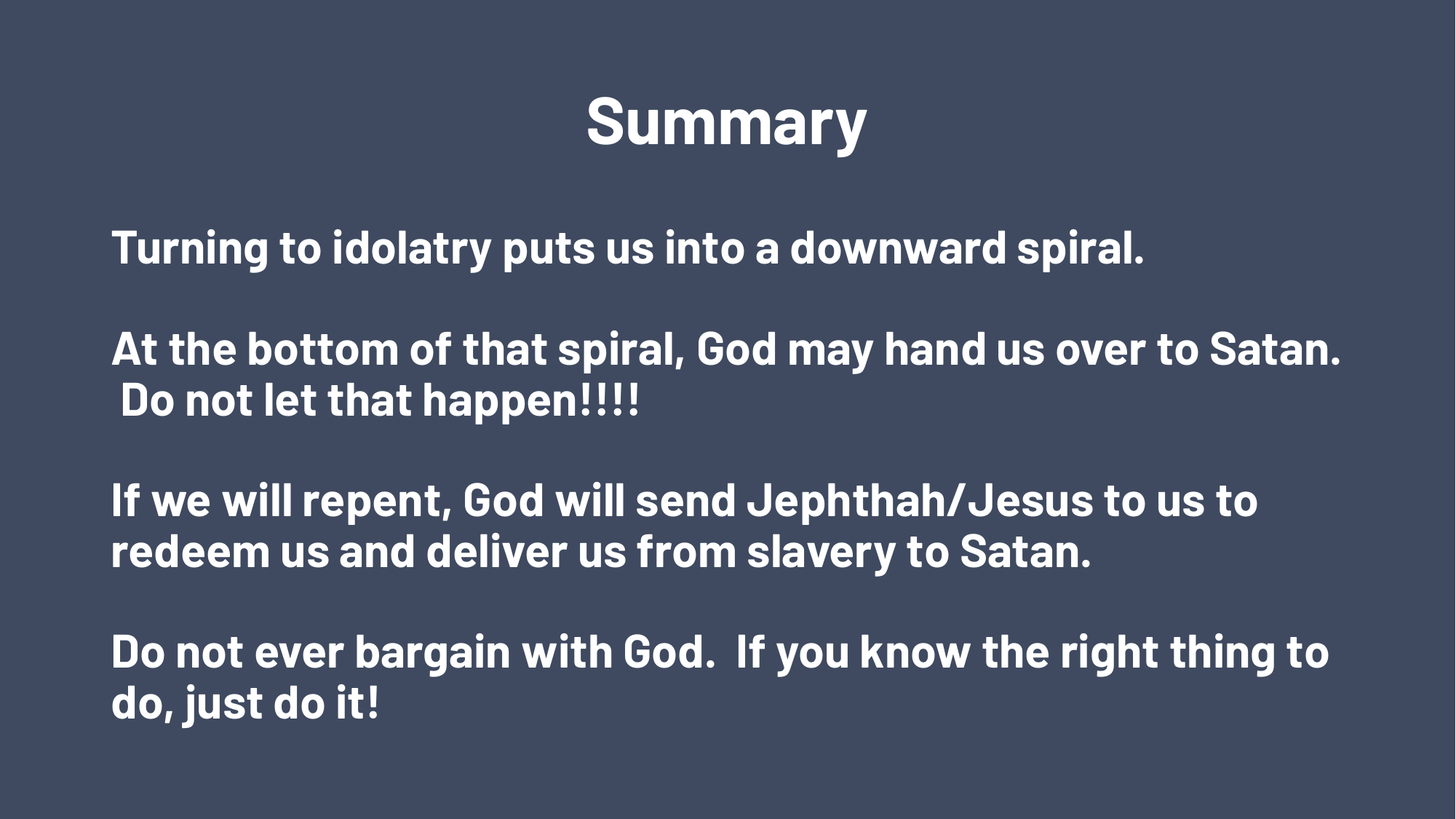

# Summary
Turning to idolatry puts us into a downward spiral.

At the bottom of that spiral, God may hand us over to Satan.  Do not let that happen!!!!

If we will repent, God will send Jephthah/Jesus to us to redeem us and deliver us from slavery to Satan.

Do not ever bargain with God.  If you know the right thing to do, just do it!